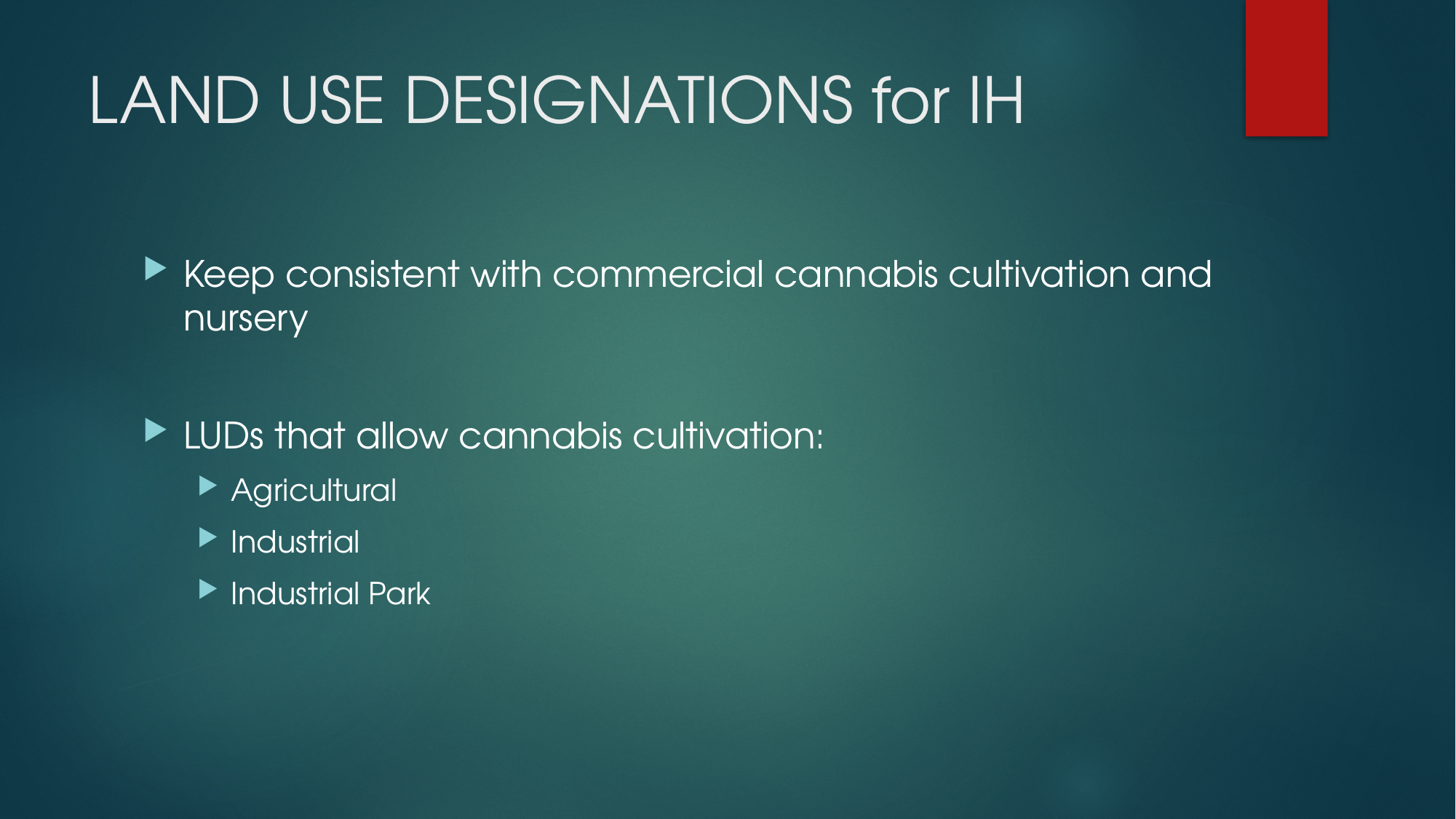

# LAND USE DESIGNATIONS for IH
Keep consistent with commercial cannabis cultivation and nursery

LUDs that allow cannabis cultivation:
Agricultural
Industrial
Industrial Park